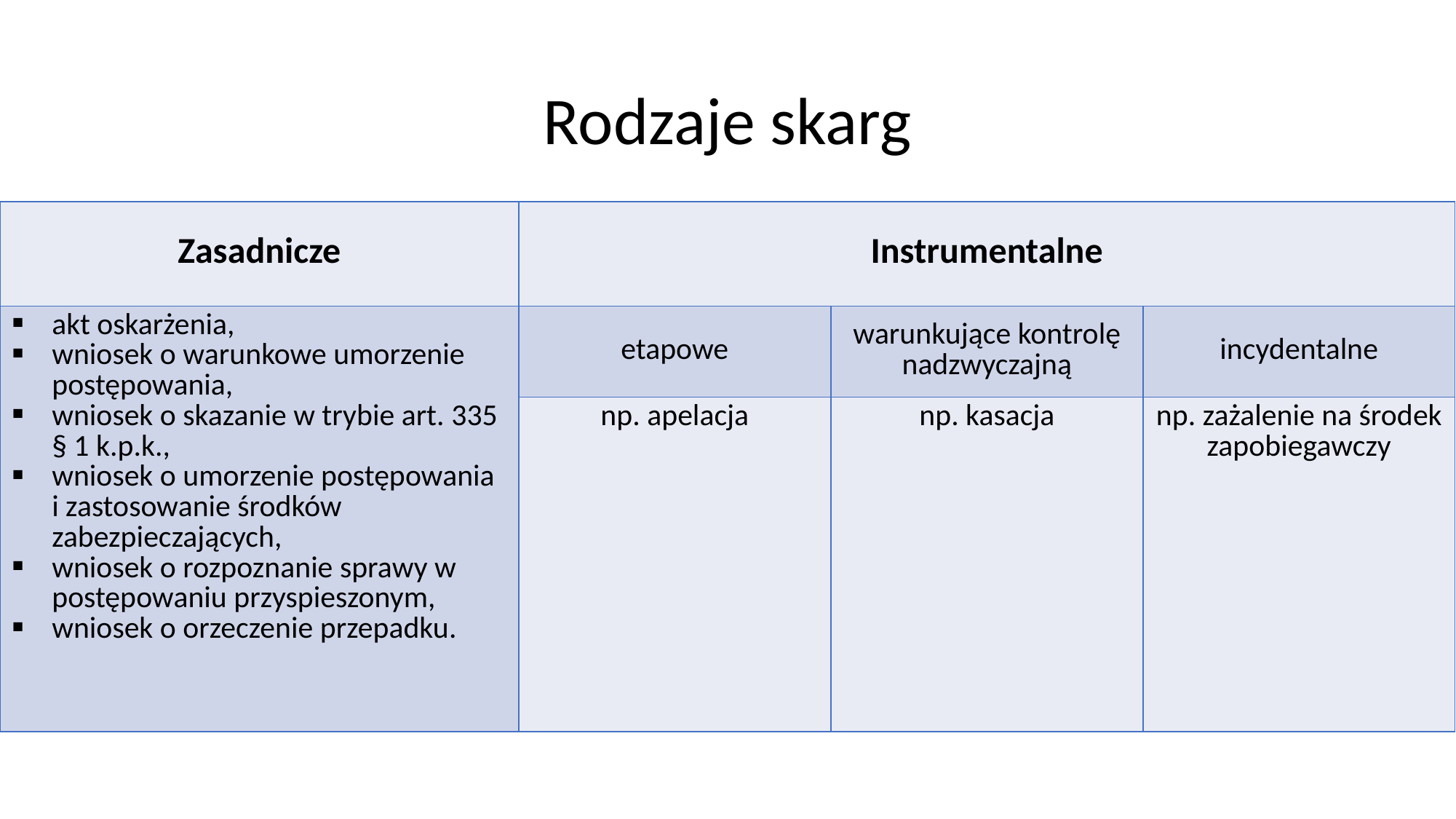

# Rodzaje skarg
| Zasadnicze | Instrumentalne |  |  |
| --- | --- | --- | --- |
| akt oskarżenia, wniosek o warunkowe umorzenie postępowania, wniosek o skazanie w trybie art. 335 § 1 k.p.k., wniosek o umorzenie postępowania i zastosowanie środków zabezpieczających, wniosek o rozpoznanie sprawy w postępowaniu przyspieszonym, wniosek o orzeczenie przepadku. | etapowe | warunkujące kontrolę nadzwyczajną | incydentalne |
|  | np. apelacja | np. kasacja | np. zażalenie na środek zapobiegawczy |